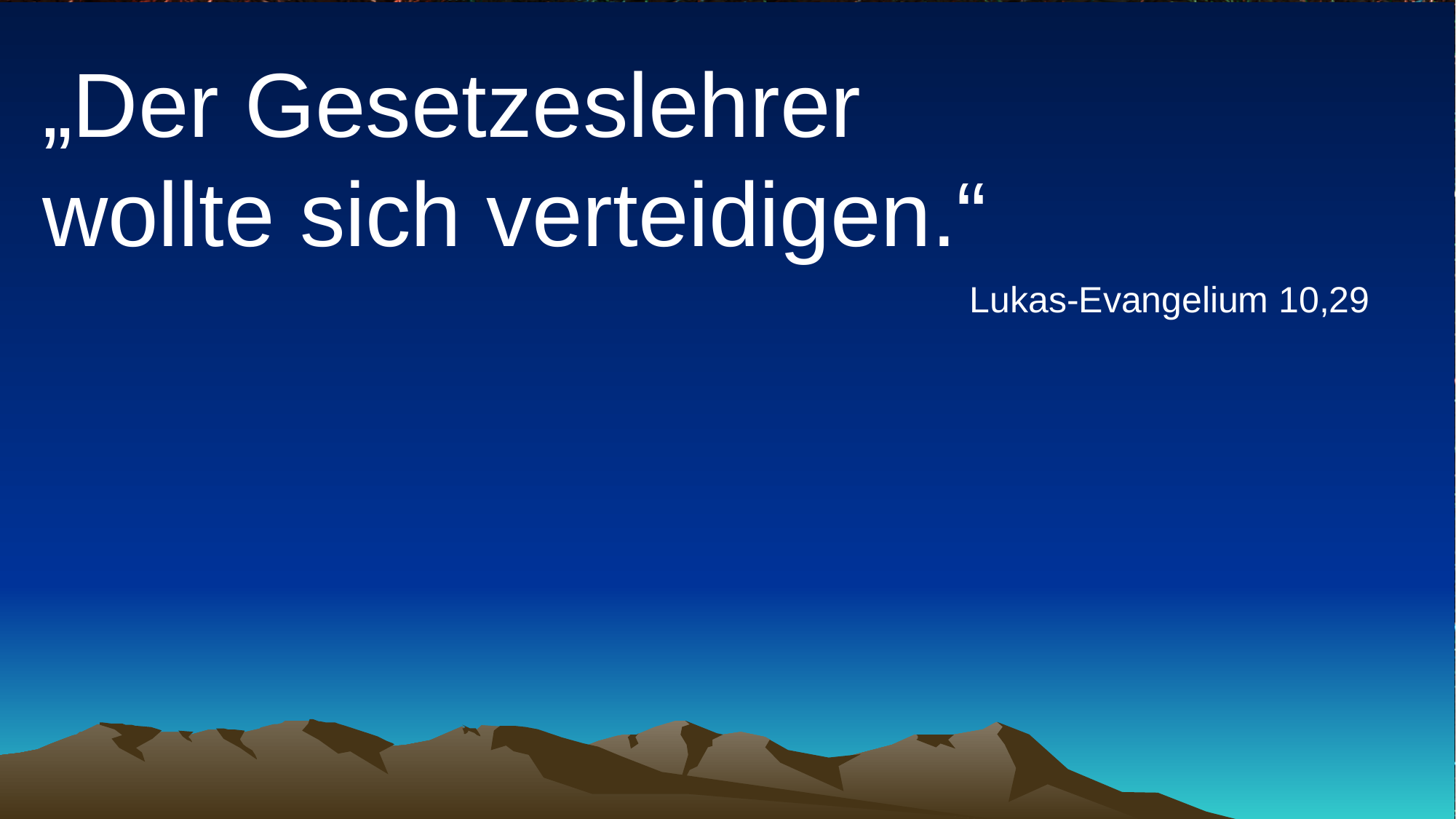

# „Der Gesetzeslehrer wollte sich verteidigen.“
Lukas-Evangelium 10,29